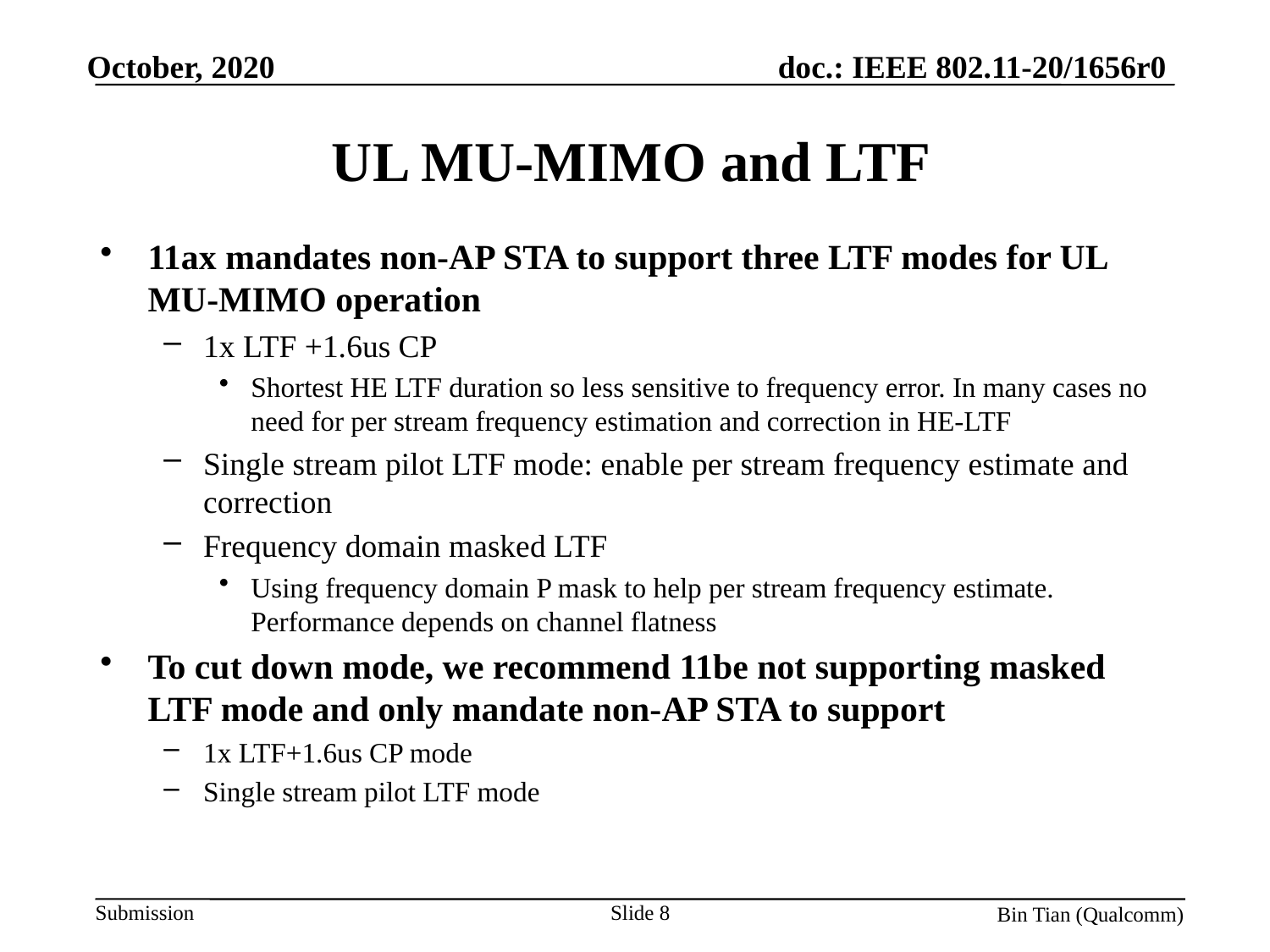

# UL MU-MIMO and LTF
11ax mandates non-AP STA to support three LTF modes for UL MU-MIMO operation
1x LTF +1.6us CP
Shortest HE LTF duration so less sensitive to frequency error. In many cases no need for per stream frequency estimation and correction in HE-LTF
Single stream pilot LTF mode: enable per stream frequency estimate and correction
Frequency domain masked LTF
Using frequency domain P mask to help per stream frequency estimate. Performance depends on channel flatness
To cut down mode, we recommend 11be not supporting masked LTF mode and only mandate non-AP STA to support
1x LTF+1.6us CP mode
Single stream pilot LTF mode

Slide 8